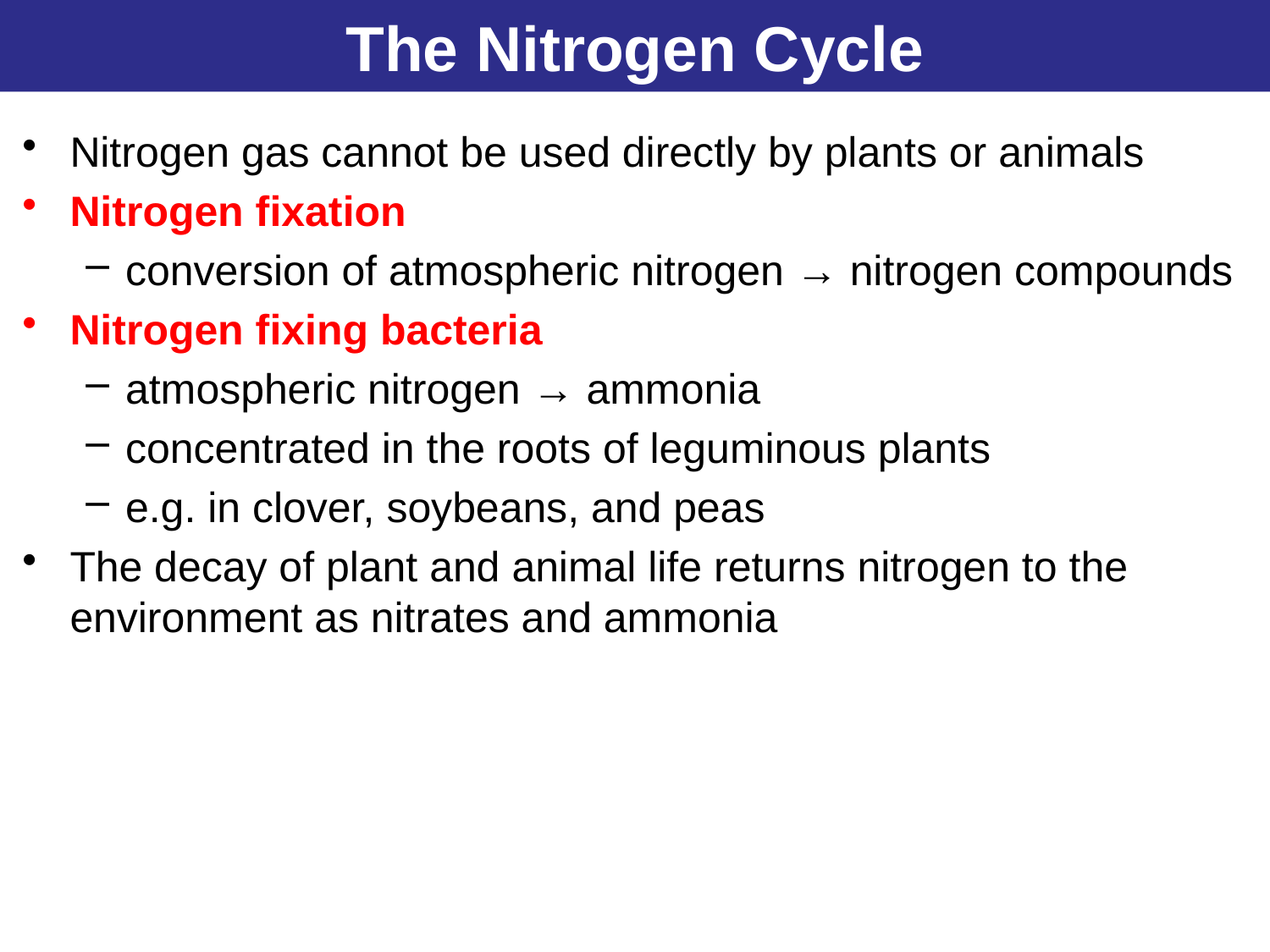

The Nitrogen Cycle
Nitrogen gas cannot be used directly by plants or animals
Nitrogen fixation
conversion of atmospheric nitrogen → nitrogen compounds
Nitrogen fixing bacteria
atmospheric nitrogen → ammonia
concentrated in the roots of leguminous plants
e.g. in clover, soybeans, and peas
The decay of plant and animal life returns nitrogen to the environment as nitrates and ammonia